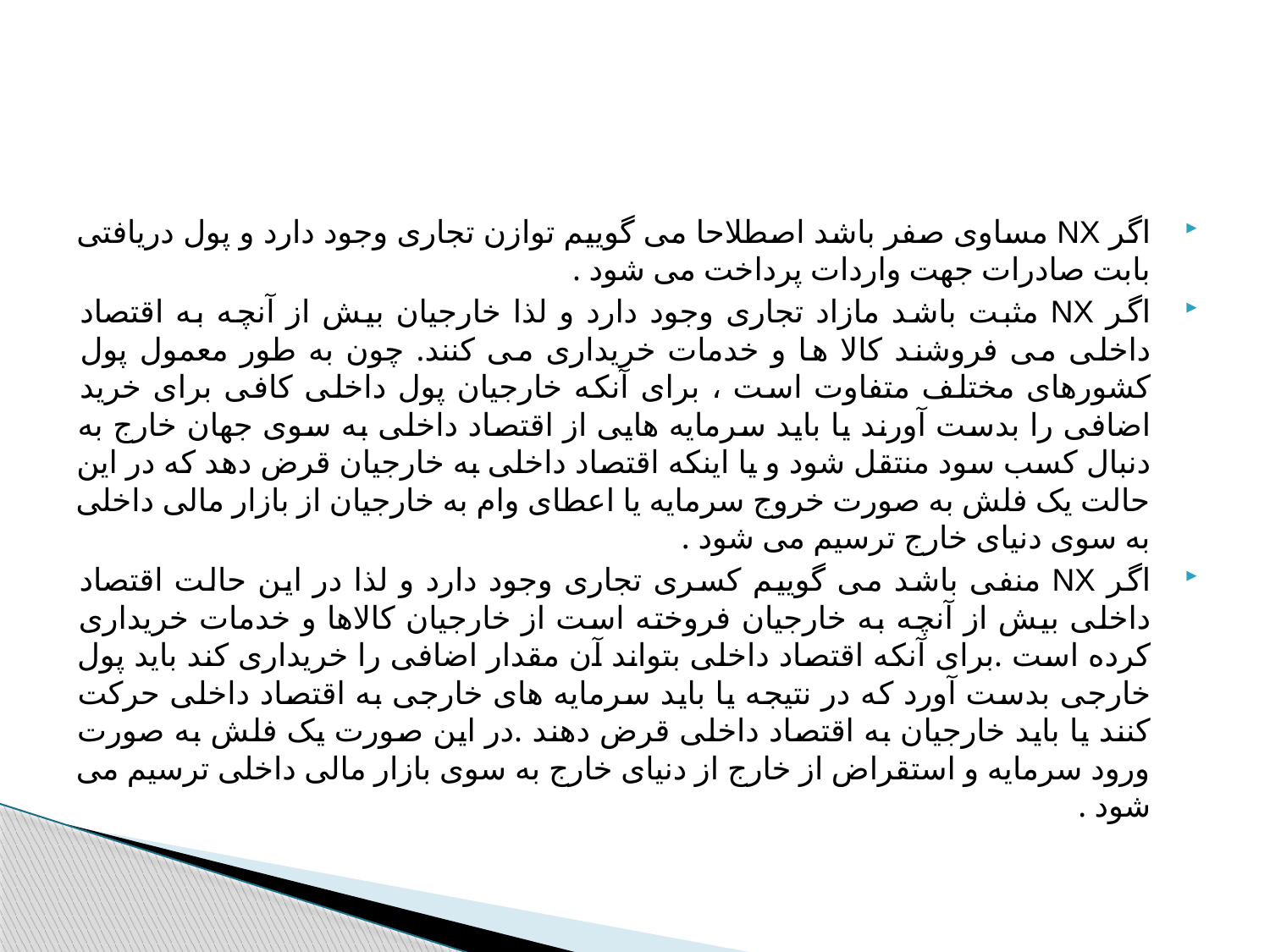

#
اگر NX مساوی صفر باشد اصطلاحا می گوییم توازن تجاری وجود دارد و پول دریافتی بابت صادرات جهت واردات پرداخت می شود .
اگر NX مثبت باشد مازاد تجاری وجود دارد و لذا خارجیان بیش از آنچه به اقتصاد داخلی می فروشند کالا ها و خدمات خریداری می کنند. چون به طور معمول پول کشورهای مختلف متفاوت است ، برای آنکه خارجیان پول داخلی کافی برای خرید اضافی را بدست آورند یا باید سرمایه هایی از اقتصاد داخلی به سوی جهان خارج به دنبال کسب سود منتقل شود و یا اینکه اقتصاد داخلی به خارجیان قرض دهد که در این حالت یک فلش به صورت خروج سرمایه یا اعطای وام به خارجیان از بازار مالی داخلی به سوی دنیای خارج ترسیم می شود .
اگر NX منفی باشد می گوییم کسری تجاری وجود دارد و لذا در این حالت اقتصاد داخلی بیش از آنچه به خارجیان فروخته است از خارجیان کالاها و خدمات خریداری کرده است .برای آنکه اقتصاد داخلی بتواند آن مقدار اضافی را خریداری کند باید پول خارجی بدست آورد که در نتیجه یا باید سرمایه های خارجی به اقتصاد داخلی حرکت کنند یا باید خارجیان به اقتصاد داخلی قرض دهند .در این صورت یک فلش به صورت ورود سرمایه و استقراض از خارج از دنیای خارج به سوی بازار مالی داخلی ترسیم می شود .